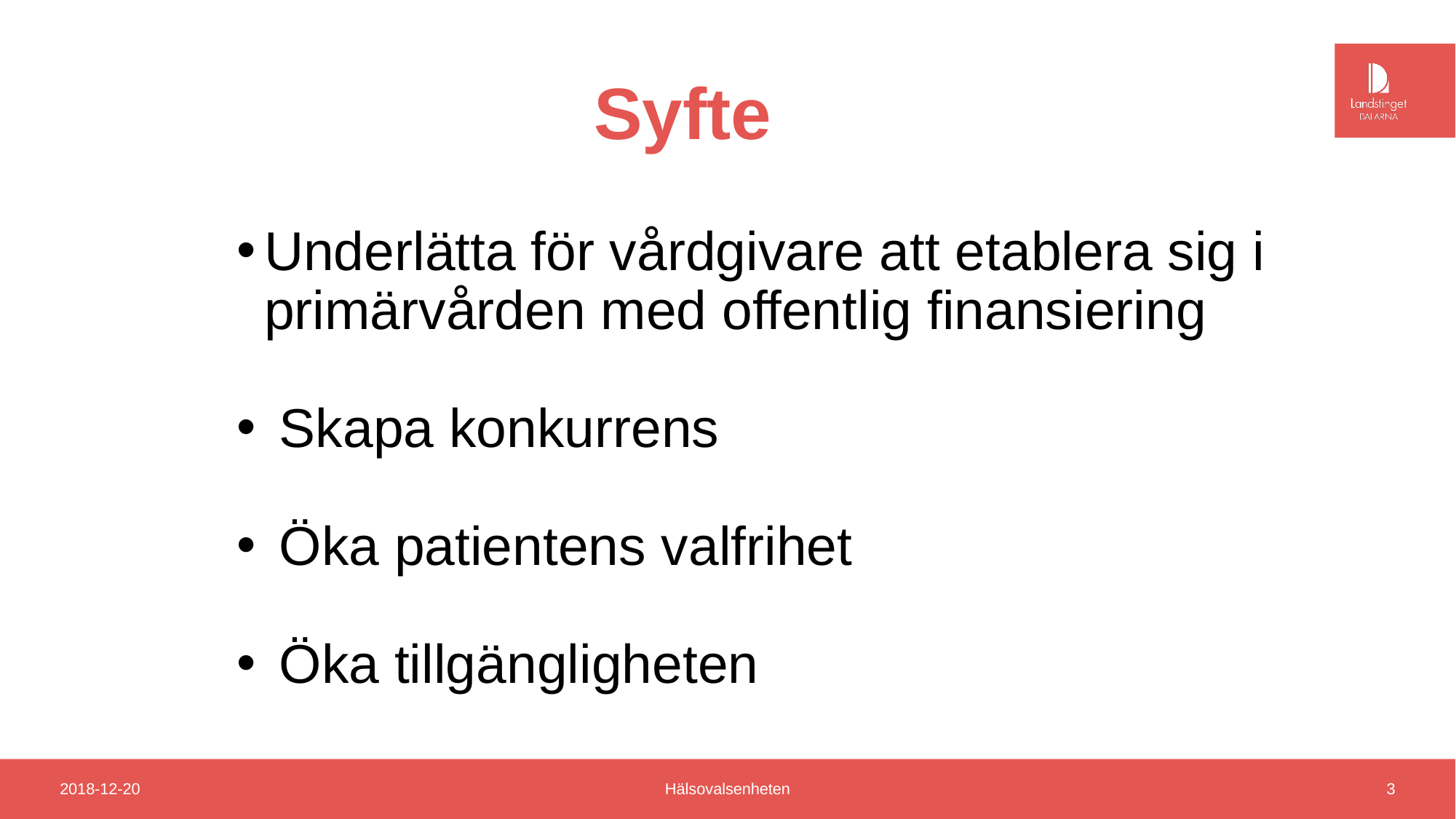

# Syfte
Underlätta för vårdgivare att etablera sig i primärvården med offentlig finansiering

 Skapa konkurrens

 Öka patientens valfrihet

 Öka tillgängligheten
2018-12-20
Hälsovalsenheten
3